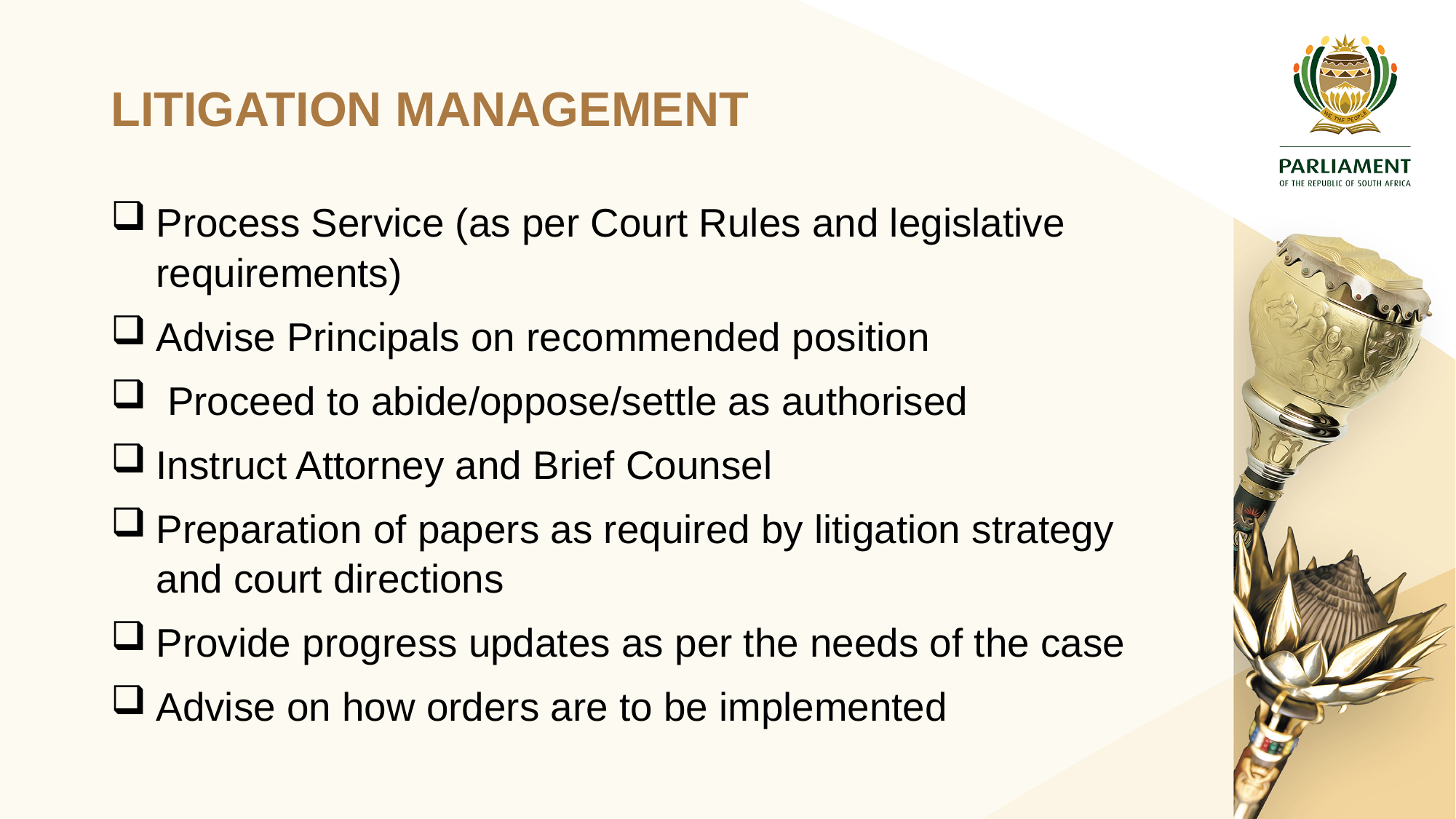

# LITIGATION MANAGEMENT
Process Service (as per Court Rules and legislative requirements)
Advise Principals on recommended position
 Proceed to abide/oppose/settle as authorised
Instruct Attorney and Brief Counsel
Preparation of papers as required by litigation strategy and court directions
Provide progress updates as per the needs of the case
Advise on how orders are to be implemented